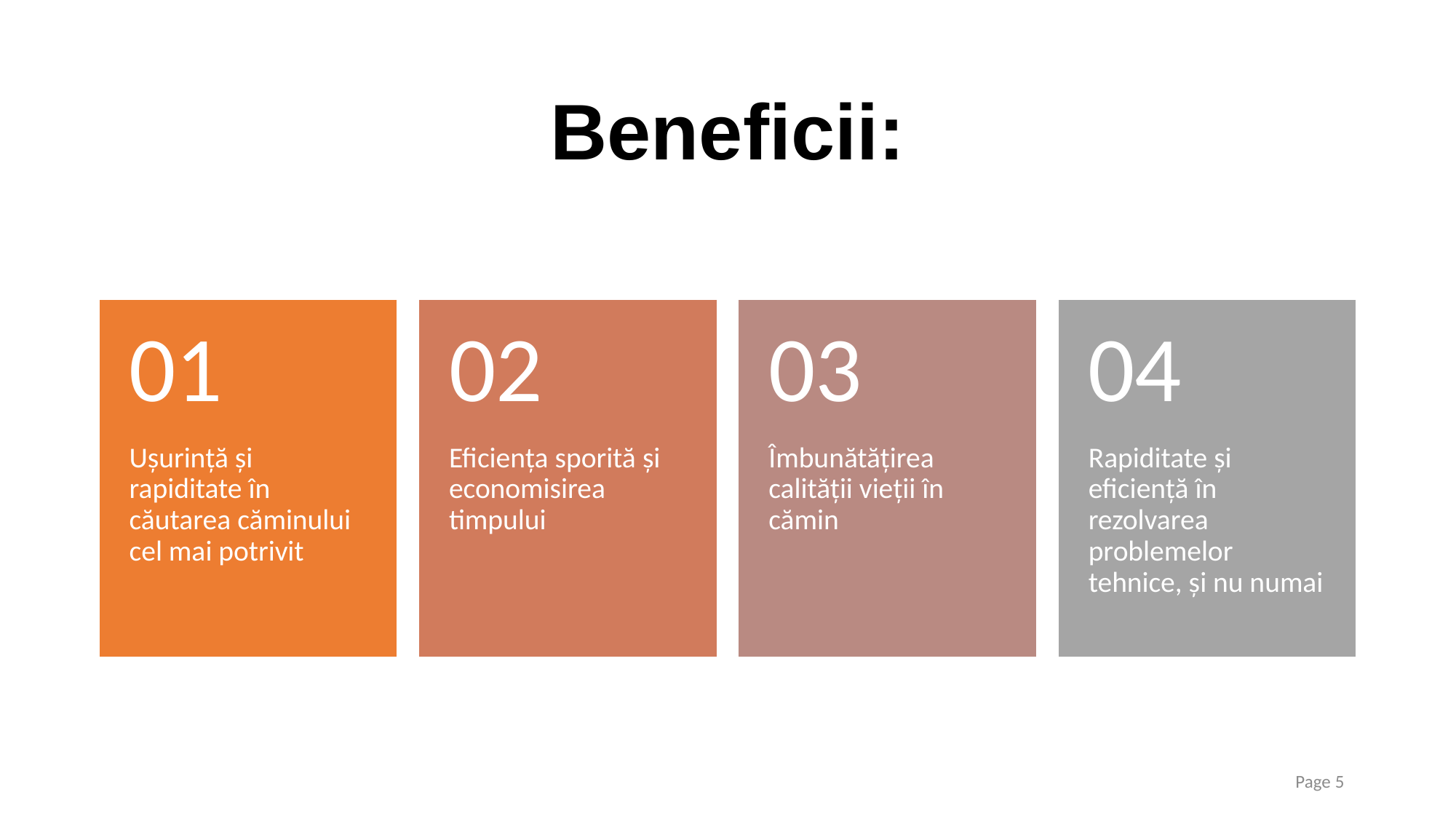

# Beneficii:
Ușurință și rapiditate în căutarea căminului cel mai potrivit
01
Eficiența sporită și economisirea timpului
02
Îmbunătățirea calității vieții în cămin
03
Rapiditate și eficiență în rezolvarea problemelor tehnice, și nu numai
04
Page 5